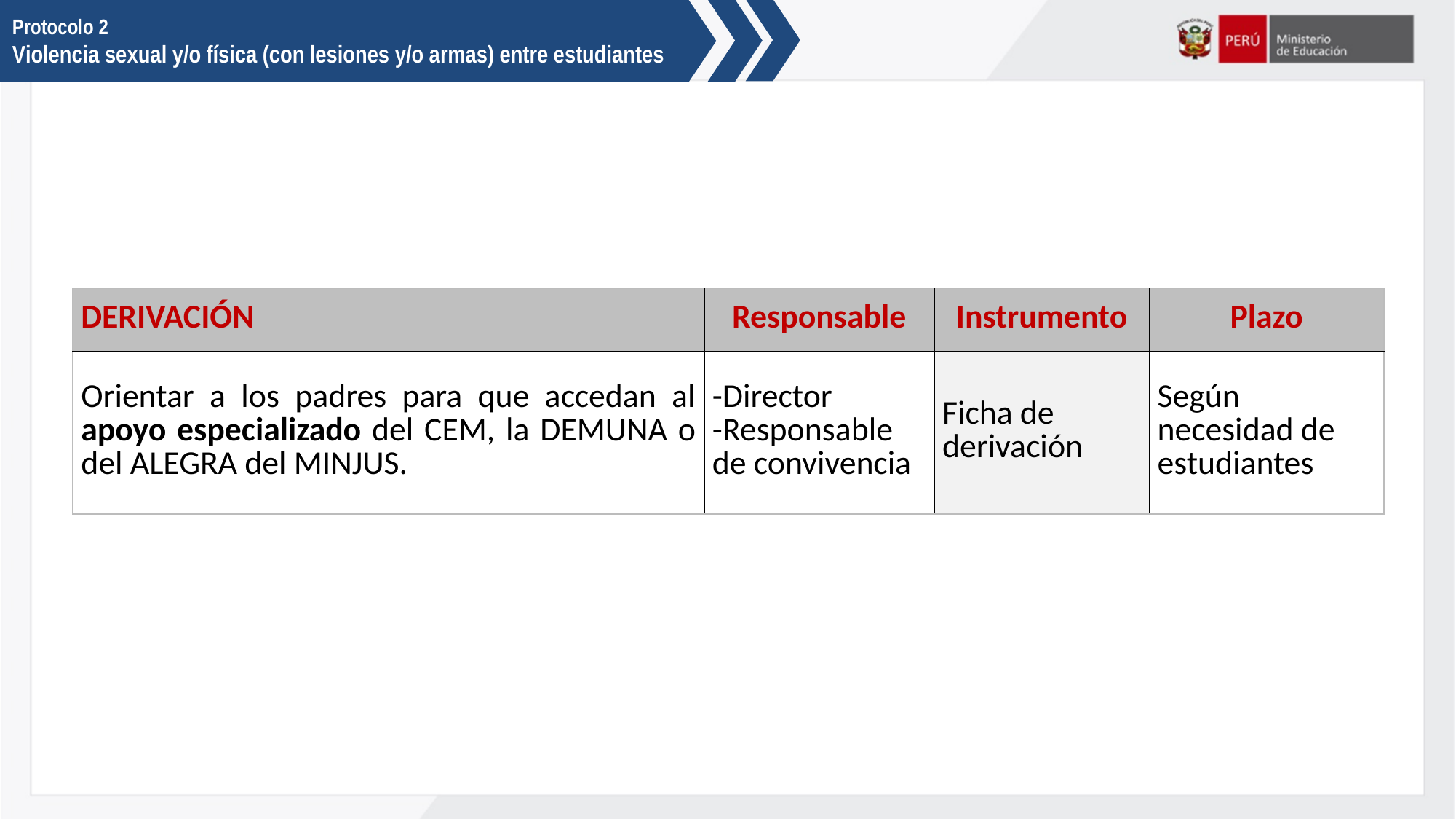

Protocolo 2
Violencia sexual y/o física (con lesiones y/o armas) entre estudiantes
| DERIVACIÓN | Responsable | Instrumento | Plazo |
| --- | --- | --- | --- |
| Orientar a los padres para que accedan al apoyo especializado del CEM, la DEMUNA o del ALEGRA del MINJUS. | -Director -Responsable de convivencia | Ficha de derivación | Según necesidad de estudiantes |